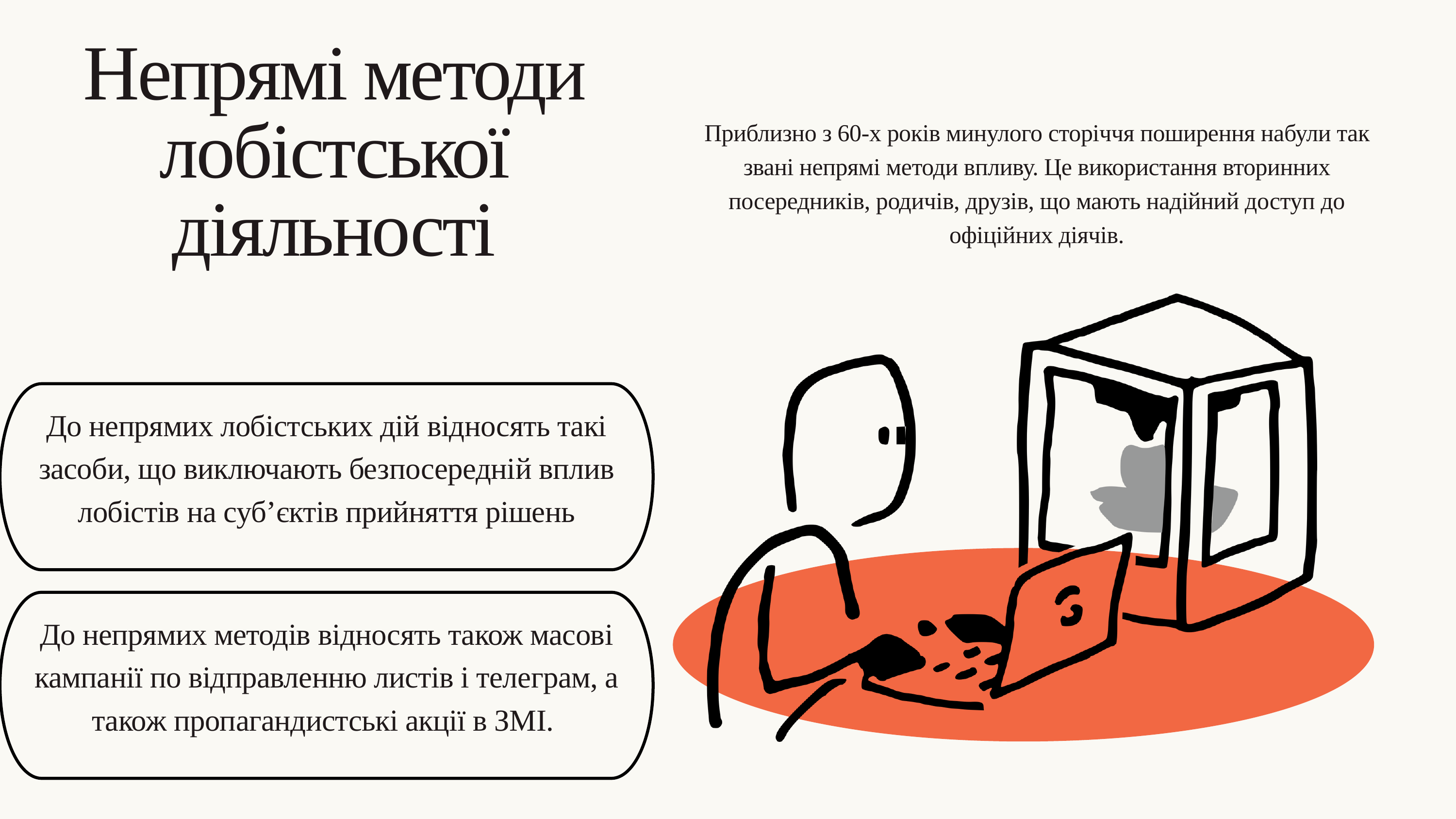

Непрямі методи лобістської діяльності
Приблизно з 60-х років минулого сторіччя поширення набули так звані непрямі методи впливу. Це використання вторинних посередників, родичів, друзів, що мають надійний доступ до офіційних діячів.

До непрямих лобістських дій відносять такі засоби, що виключають безпосередній вплив лобістів на суб’єктів прийняття рішень

До непрямих методів відносять також масові кампанії по відправленню листів і телеграм, а також пропагандистські акції в ЗМІ.